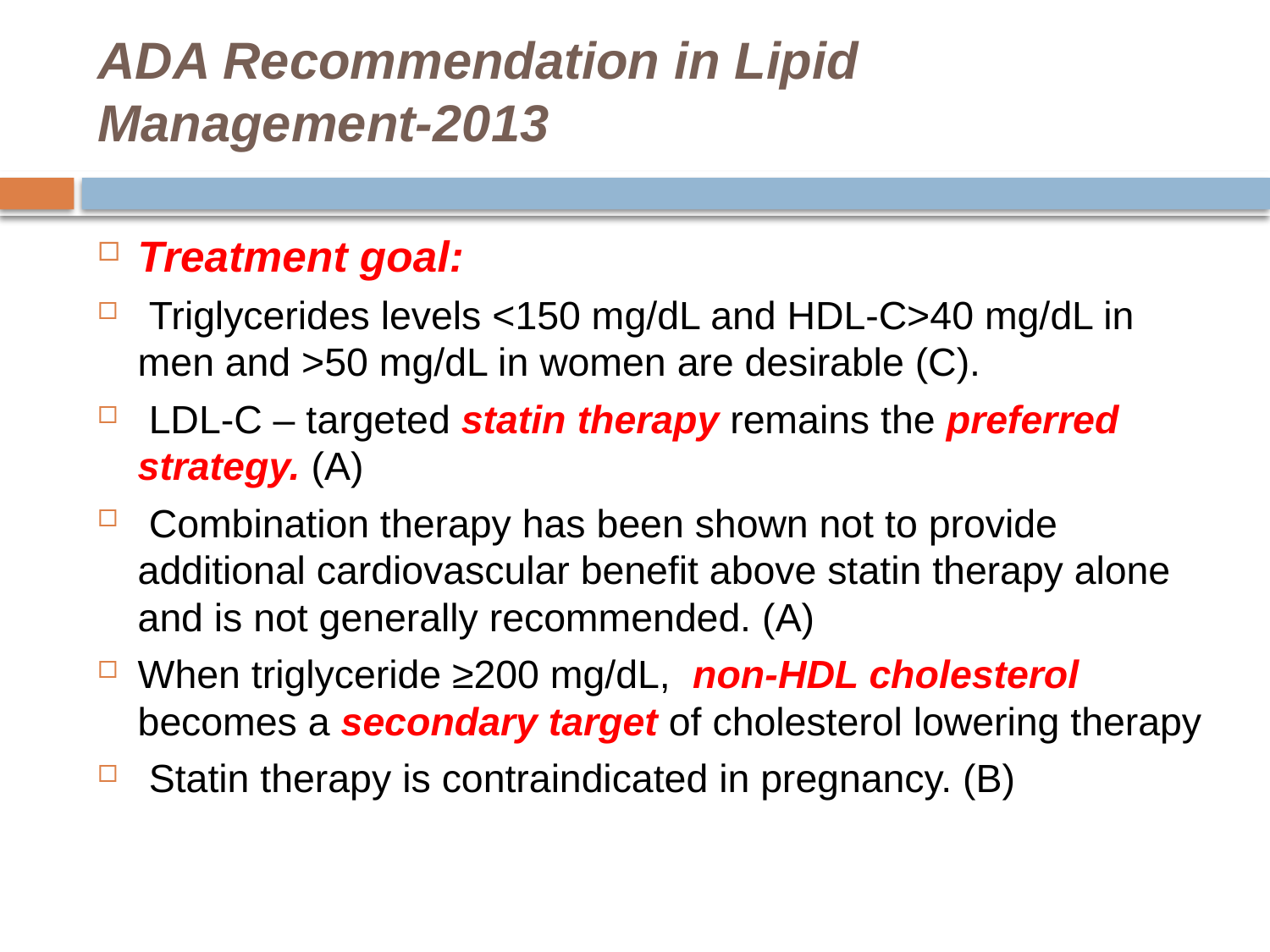

# ADA Recommendation in Lipid Management-2013
Treatment goal:
 Triglycerides levels <150 mg/dL and HDL-C>40 mg/dL in men and >50 mg/dL in women are desirable (C).
 LDL-C – targeted statin therapy remains the preferred strategy. (A)
 Combination therapy has been shown not to provide additional cardiovascular benefit above statin therapy alone and is not generally recommended. (A)
When triglyceride ≥200 mg/dL,  non-HDL cholesterol becomes a secondary target of cholesterol lowering therapy
 Statin therapy is contraindicated in pregnancy. (B)